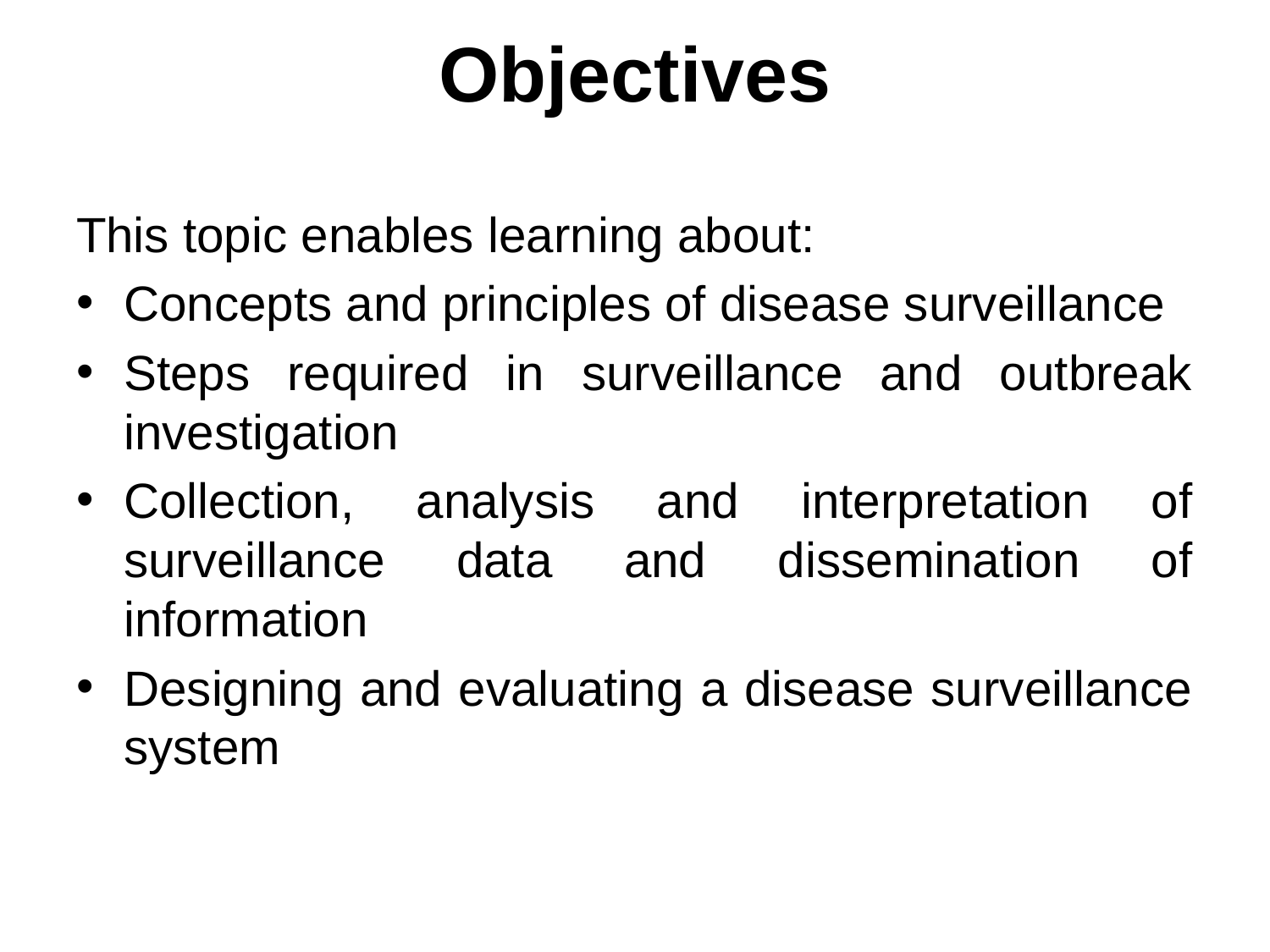

# Objectives
This topic enables learning about:
Concepts and principles of disease surveillance
Steps required in surveillance and outbreak investigation
Collection, analysis and interpretation of surveillance data and dissemination of information
Designing and evaluating a disease surveillance system